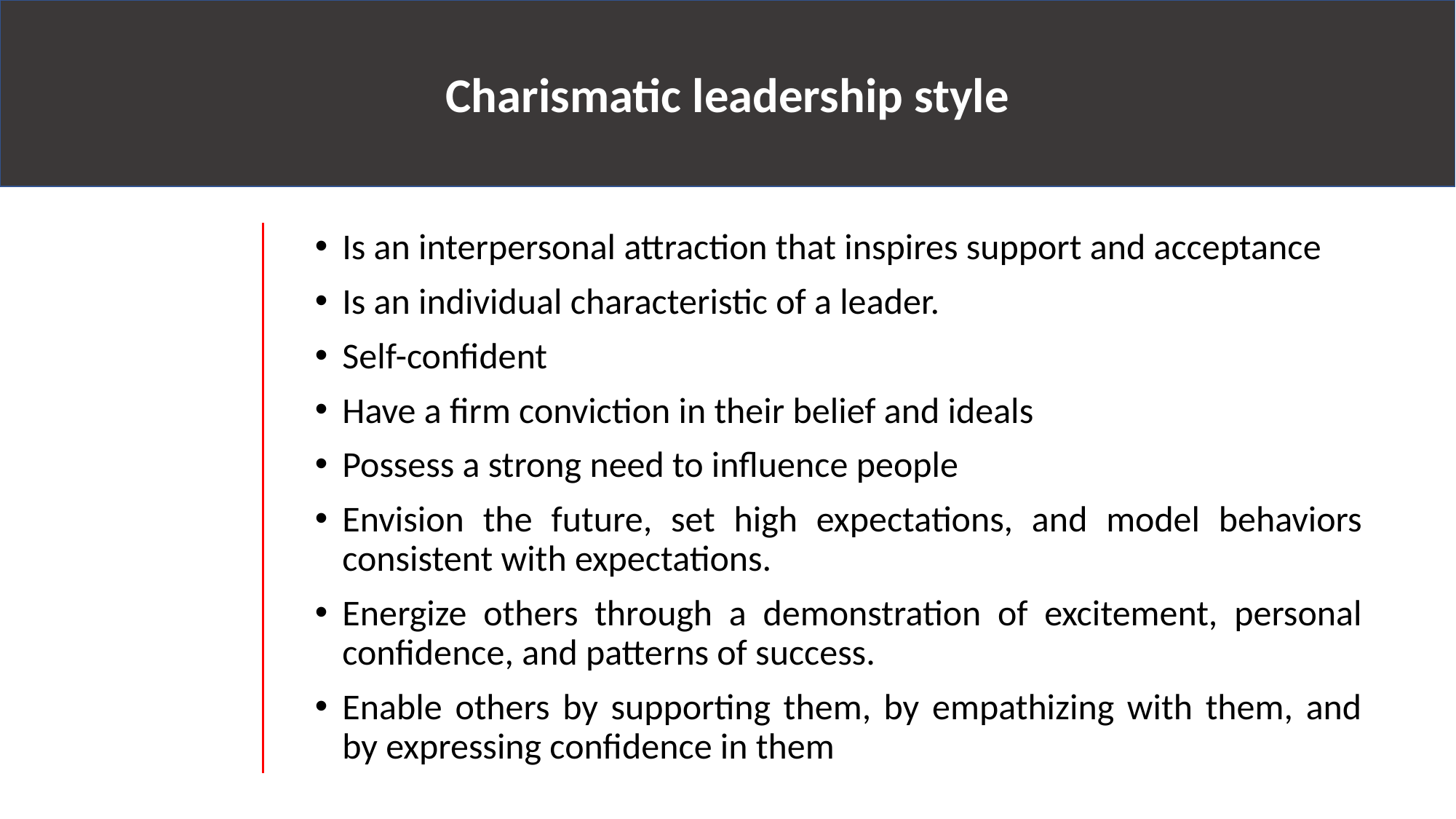

Charismatic leadership style
Is an interpersonal attraction that inspires support and acceptance
Is an individual characteristic of a leader.
Self-confident
Have a firm conviction in their belief and ideals
Possess a strong need to influence people
Envision the future, set high expectations, and model behaviors consistent with expectations.
Energize others through a demonstration of excitement, personal confidence, and patterns of success.
Enable others by supporting them, by empathizing with them, and by expressing confidence in them